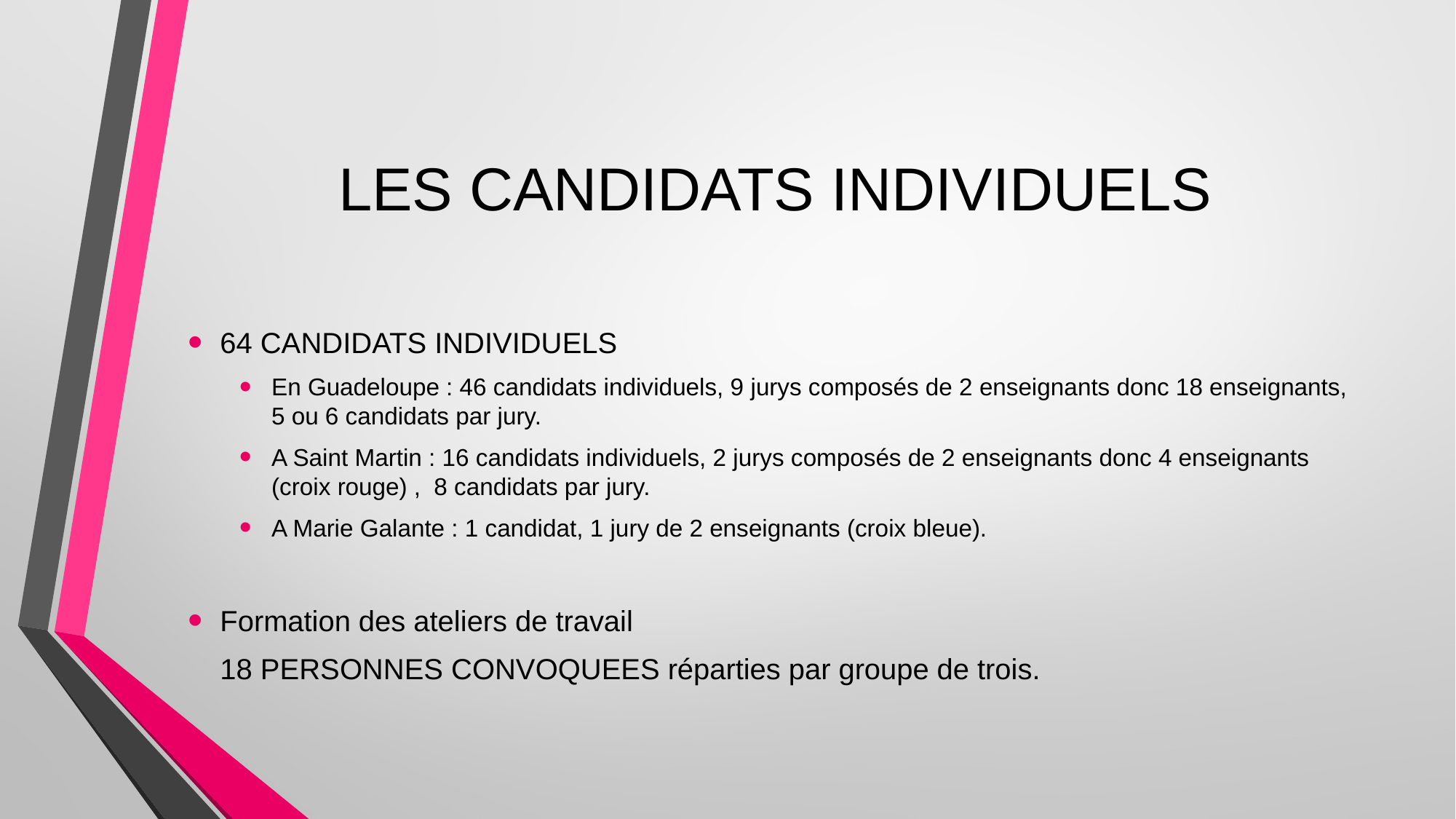

# LES CANDIDATS INDIVIDUELS
64 CANDIDATS INDIVIDUELS
En Guadeloupe : 46 candidats individuels, 9 jurys composés de 2 enseignants donc 18 enseignants,  5 ou 6 candidats par jury.
A Saint Martin : 16 candidats individuels, 2 jurys composés de 2 enseignants donc 4 enseignants (croix rouge) ,  8 candidats par jury.
A Marie Galante : 1 candidat, 1 jury de 2 enseignants (croix bleue).

Formation des ateliers de travail
	18 PERSONNES CONVOQUEES réparties par groupe de trois.